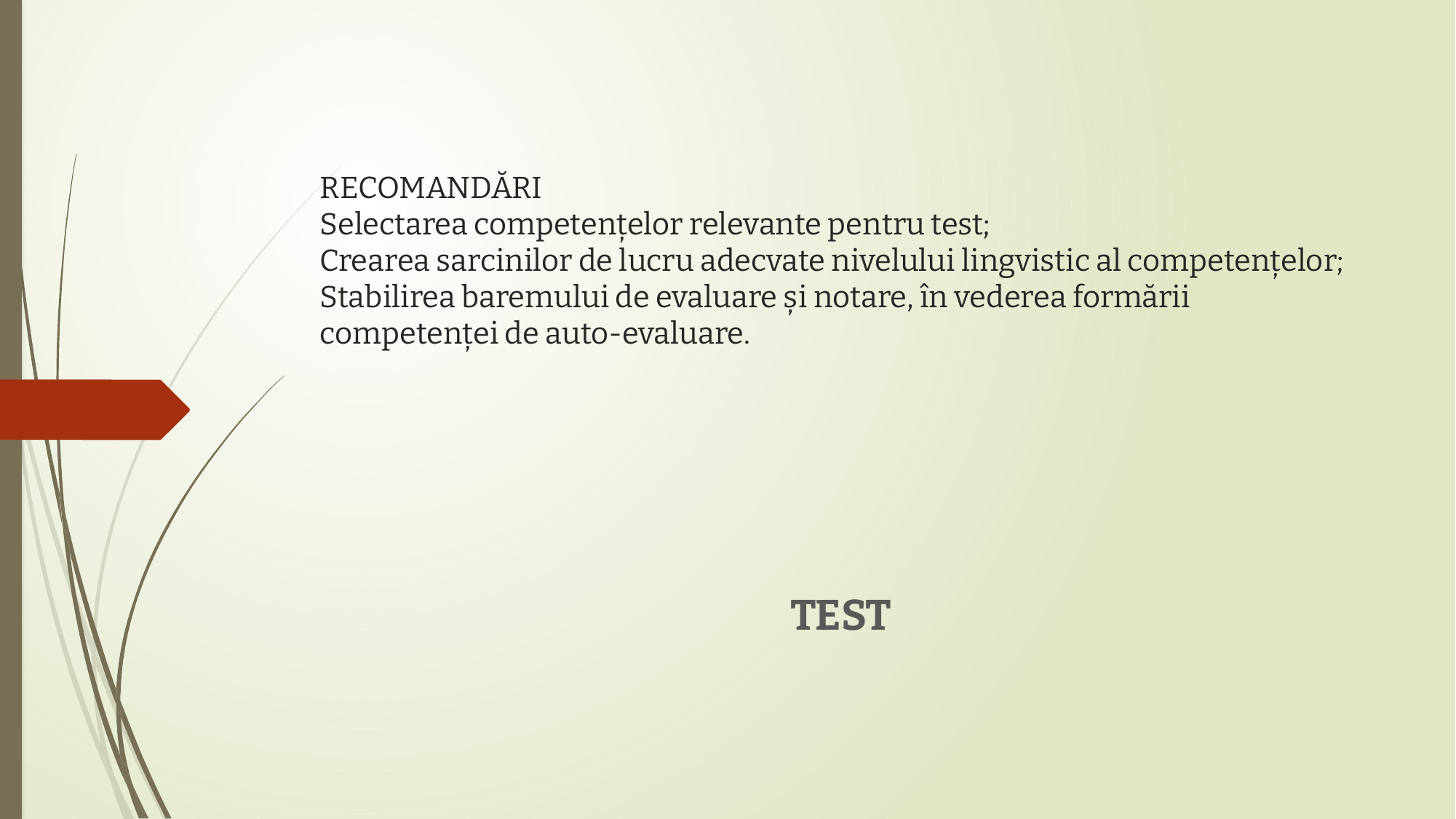

# RECOMANDĂRI Selectarea competențelor relevante pentru test; Crearea sarcinilor de lucru adecvate nivelului lingvistic al competențelor; Stabilirea baremului de evaluare și notare, în vederea formării competenței de auto-evaluare.
TEST